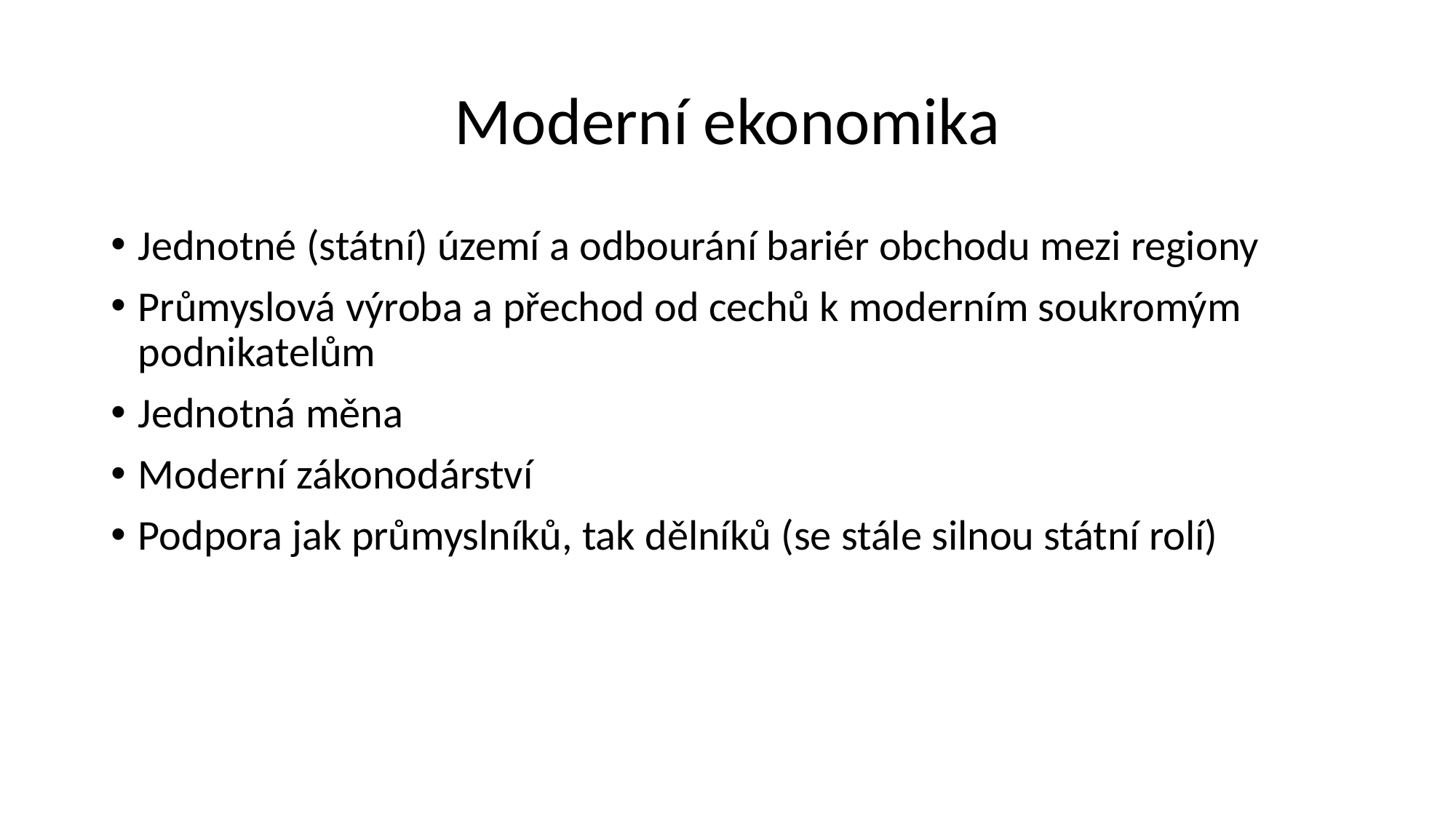

# Moderní ekonomika
Jednotné (státní) území a odbourání bariér obchodu mezi regiony
Průmyslová výroba a přechod od cechů k moderním soukromým podnikatelům
Jednotná měna
Moderní zákonodárství
Podpora jak průmyslníků, tak dělníků (se stále silnou státní rolí)